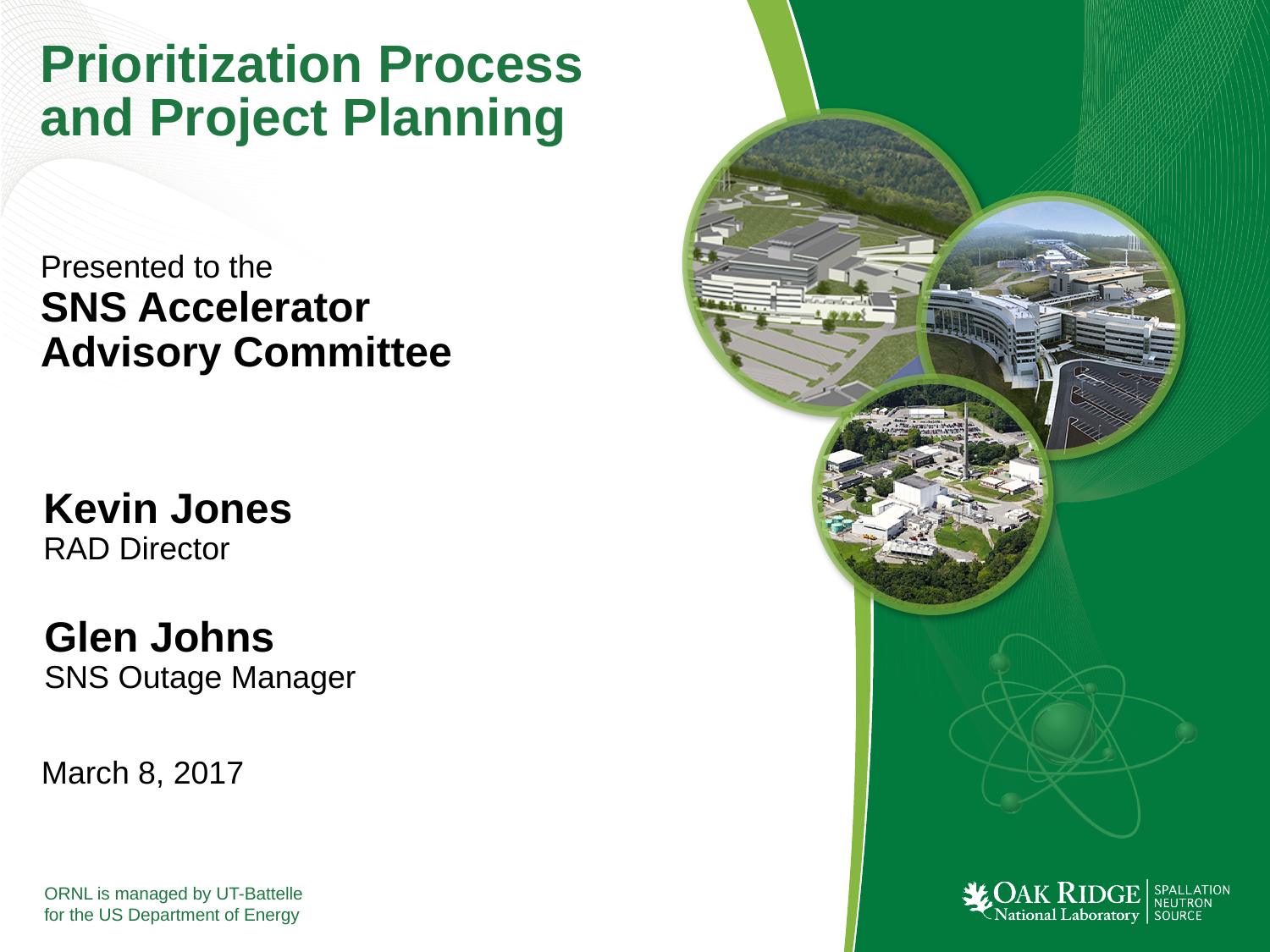

# Prioritization Process and Project Planning
Presented to the
SNS Accelerator Advisory Committee

Kevin Jones
RAD Director
Glen Johns
SNS Outage Manager
March 8, 2017